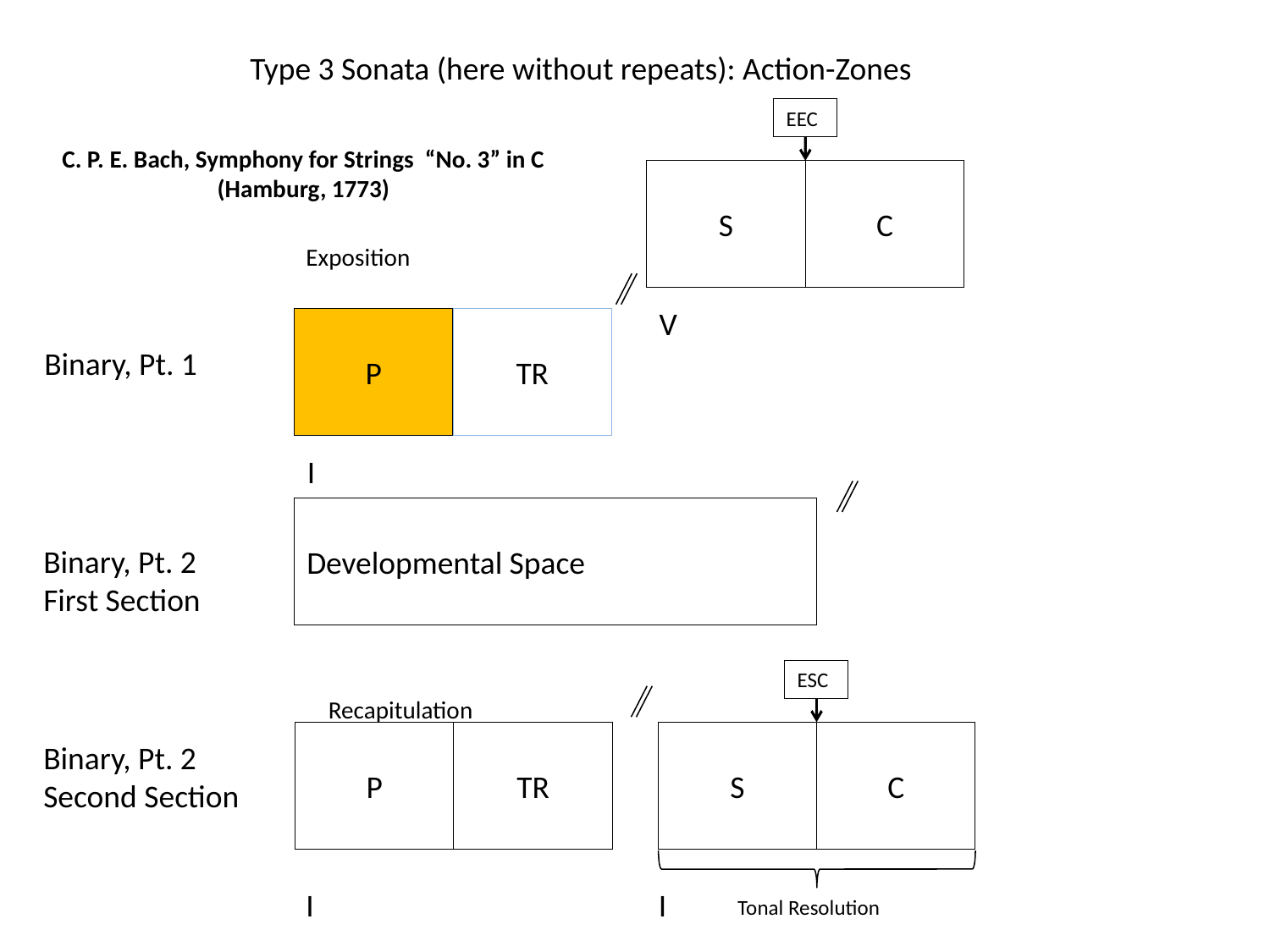

Type 3 Sonata (here without repeats): Action-Zones
EEC
C. P. E. Bach, Symphony for Strings  “No. 3” in C
(Hamburg, 1773)

S

C

Exposition
V

P

TR

Binary, Pt. 1
I

Developmental Space

Binary, Pt. 2
First Section
ESC
Recapitulation

S

C

P

TR

Binary, Pt. 2
Second Section
I                                                I
Tonal Resolution